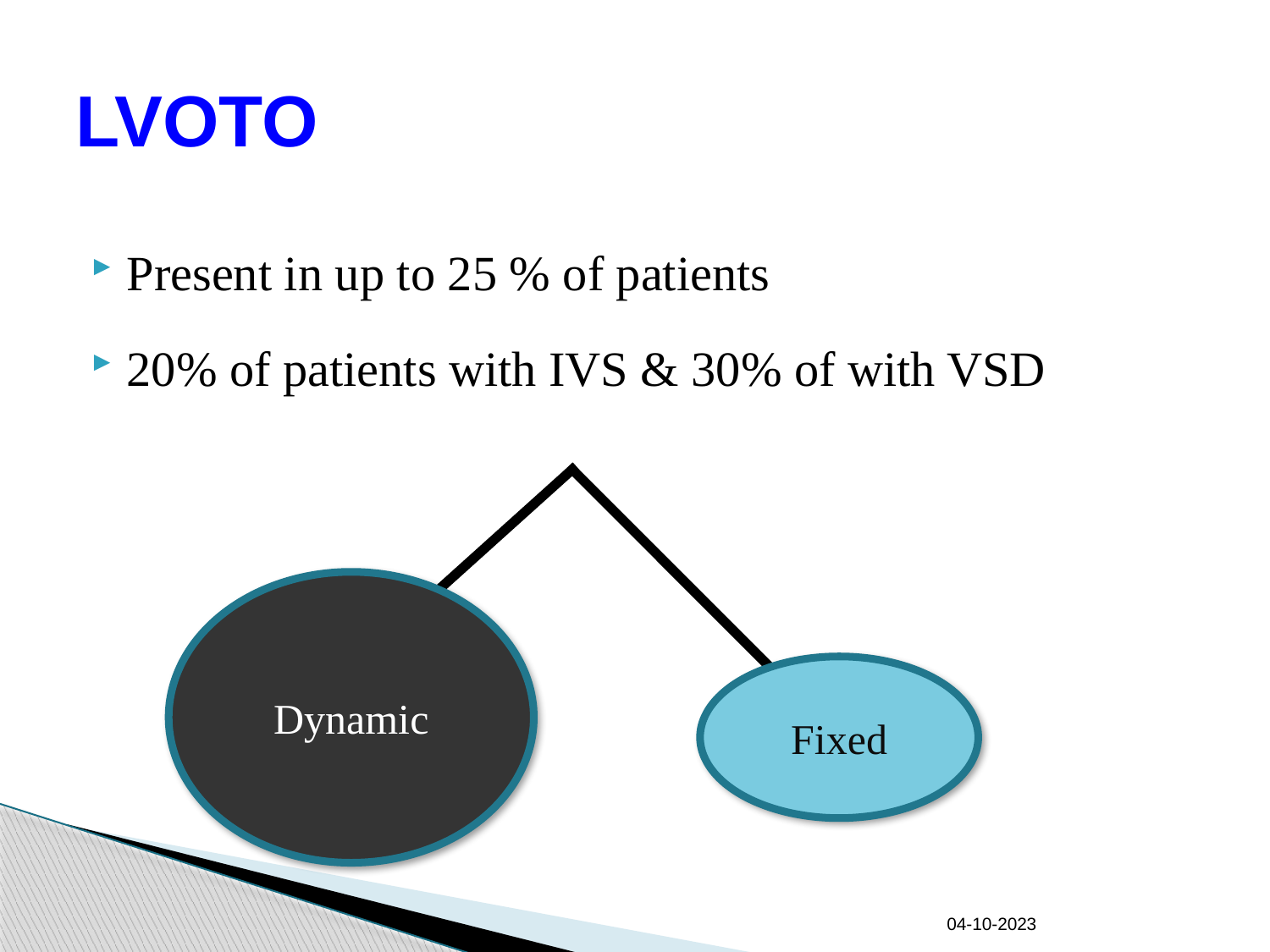

# LVOTO

Present in up to 25 % of patients
20% of patients with IVS & 30% of with VSD

Dynamic
Fixed
04-10-2023